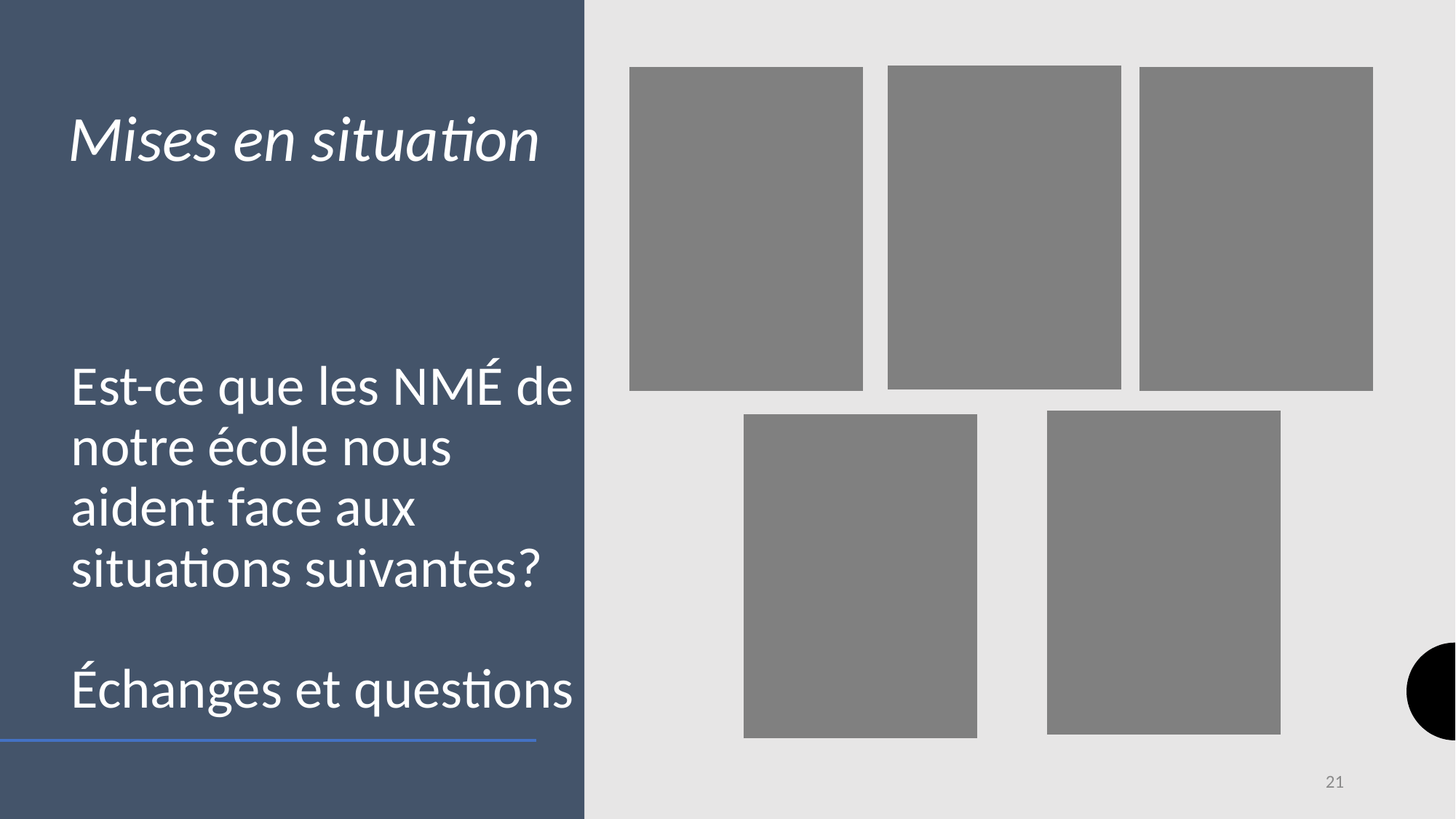

1
Une enseignante remplace une spécialiste d’anglais en cours d’année
2
Un élève est absent lors d’une épreuve obligatoire de 6e année
Mises en situation
3
Manque de traces en écriture à l’étape 1 pour un groupe de 5e année
# Est-ce que les NMÉ de notre école nous aident face aux situations suivantes? Échanges et questions

5
Demande de révision de notes en mathématique durant juillet
4
Des manques de traces dans plusieurs compétences pour un élève à l’étape 3
21